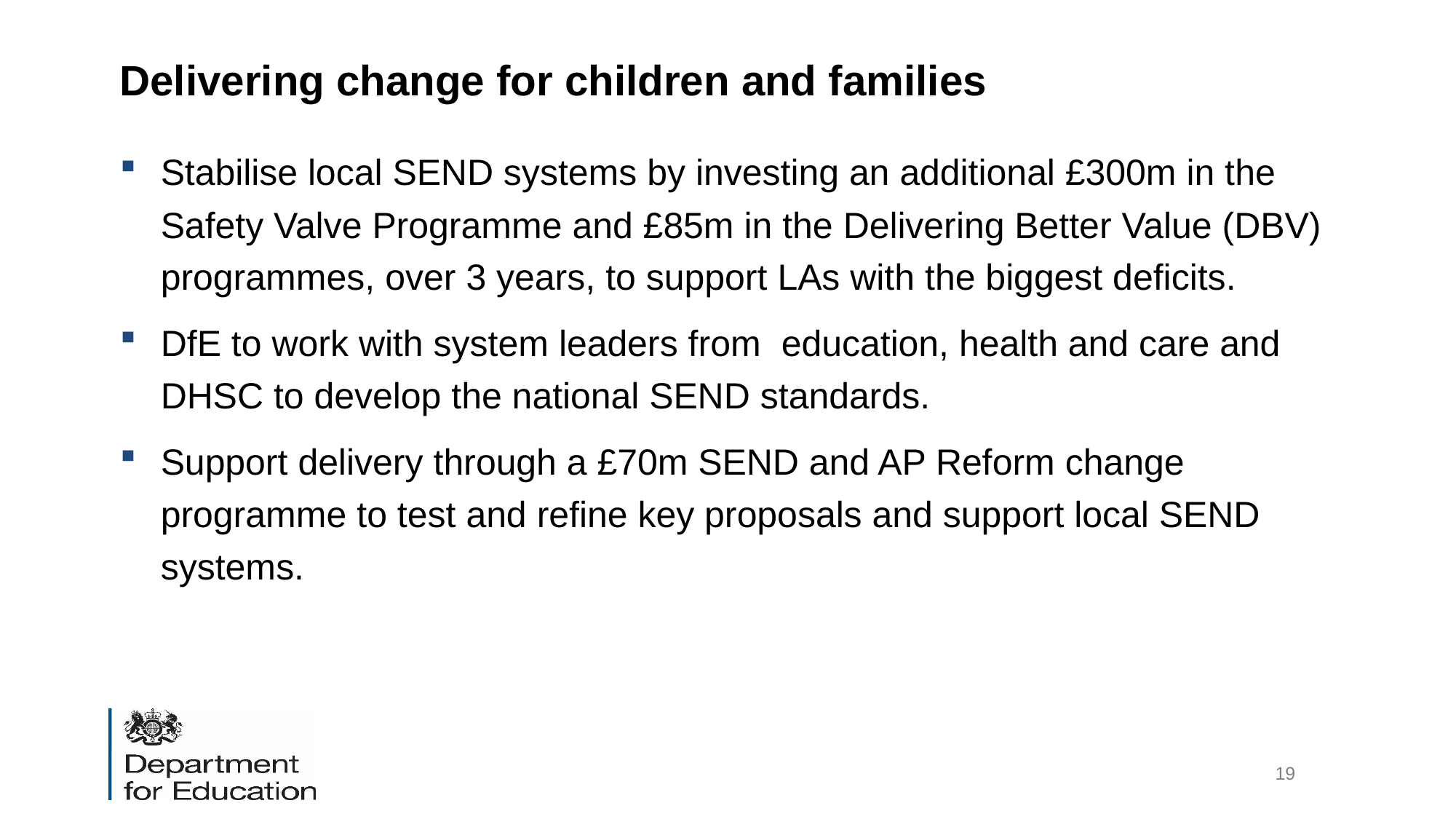

# Delivering change for children and families
Stabilise local SEND systems by investing an additional £300m in the Safety Valve Programme and £85m in the Delivering Better Value (DBV) programmes, over 3 years, to support LAs with the biggest deficits.
DfE to work with system leaders from  education, health and care and DHSC to develop the national SEND standards.
Support delivery through a £70m SEND and AP Reform change programme to test and refine key proposals and support local SEND systems.
19